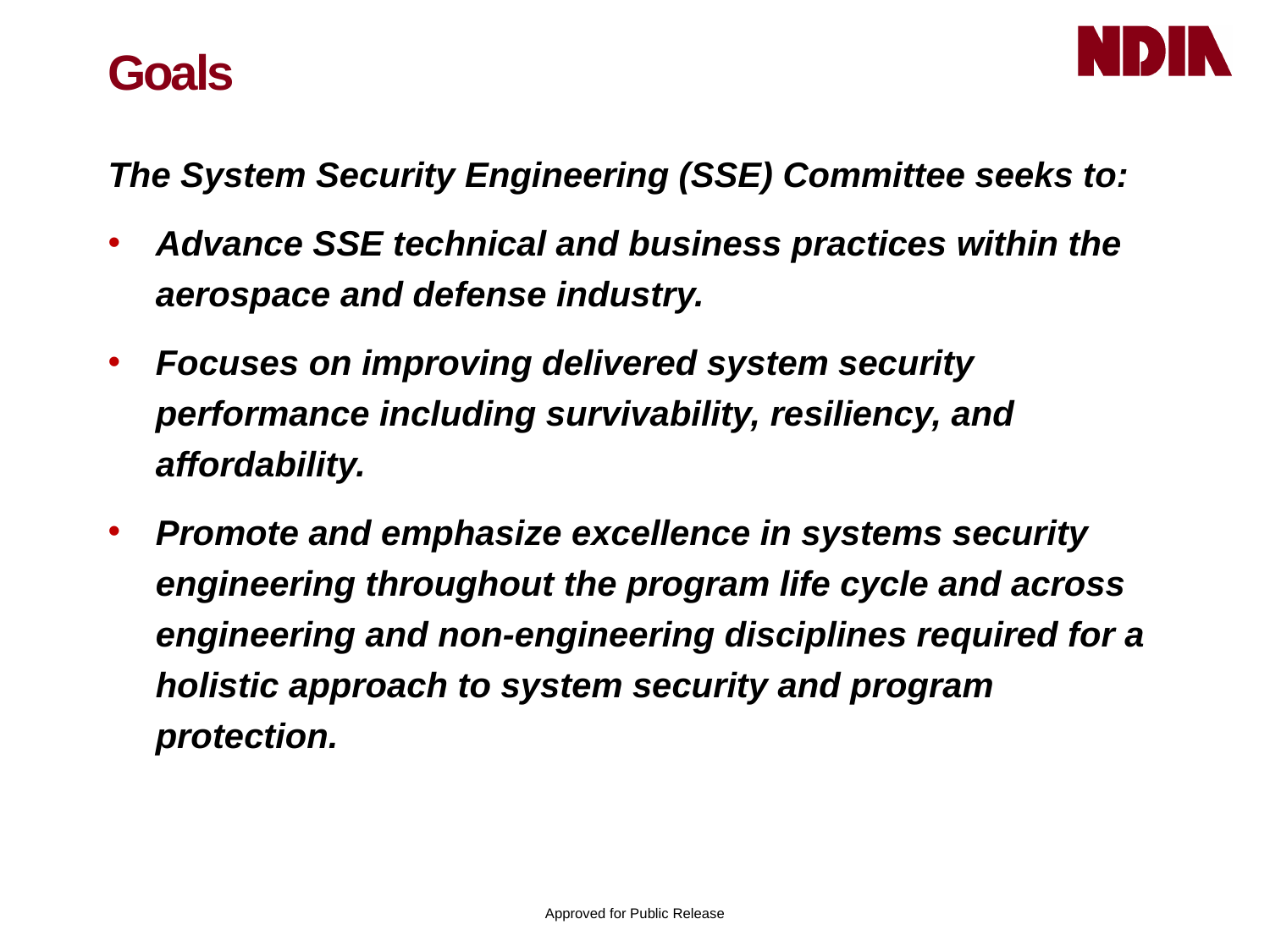

# Goals
The System Security Engineering (SSE) Committee seeks to:
Advance SSE technical and business practices within the aerospace and defense industry.
Focuses on improving delivered system security performance including survivability, resiliency, and affordability.
Promote and emphasize excellence in systems security engineering throughout the program life cycle and across engineering and non-engineering disciplines required for a holistic approach to system security and program protection.

Approved for Public Release

13